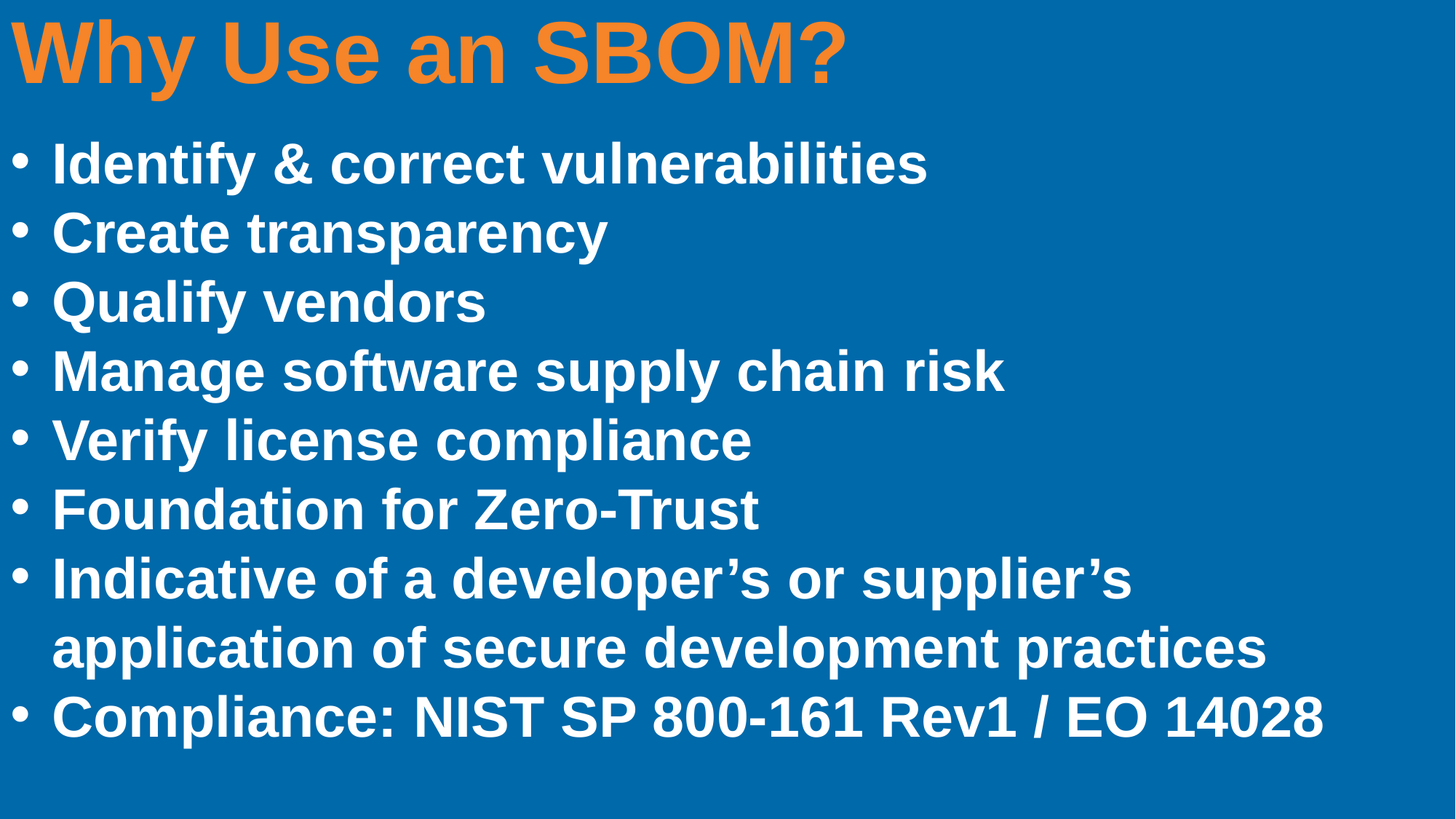

Why Use an SBOM?
Identify & correct vulnerabilities
Create transparency
Qualify vendors
Manage software supply chain risk
Verify license compliance
Foundation for Zero-Trust
Indicative of a developer’s or supplier’s application of secure development practices
Compliance: NIST SP 800-161 Rev1 / EO 14028